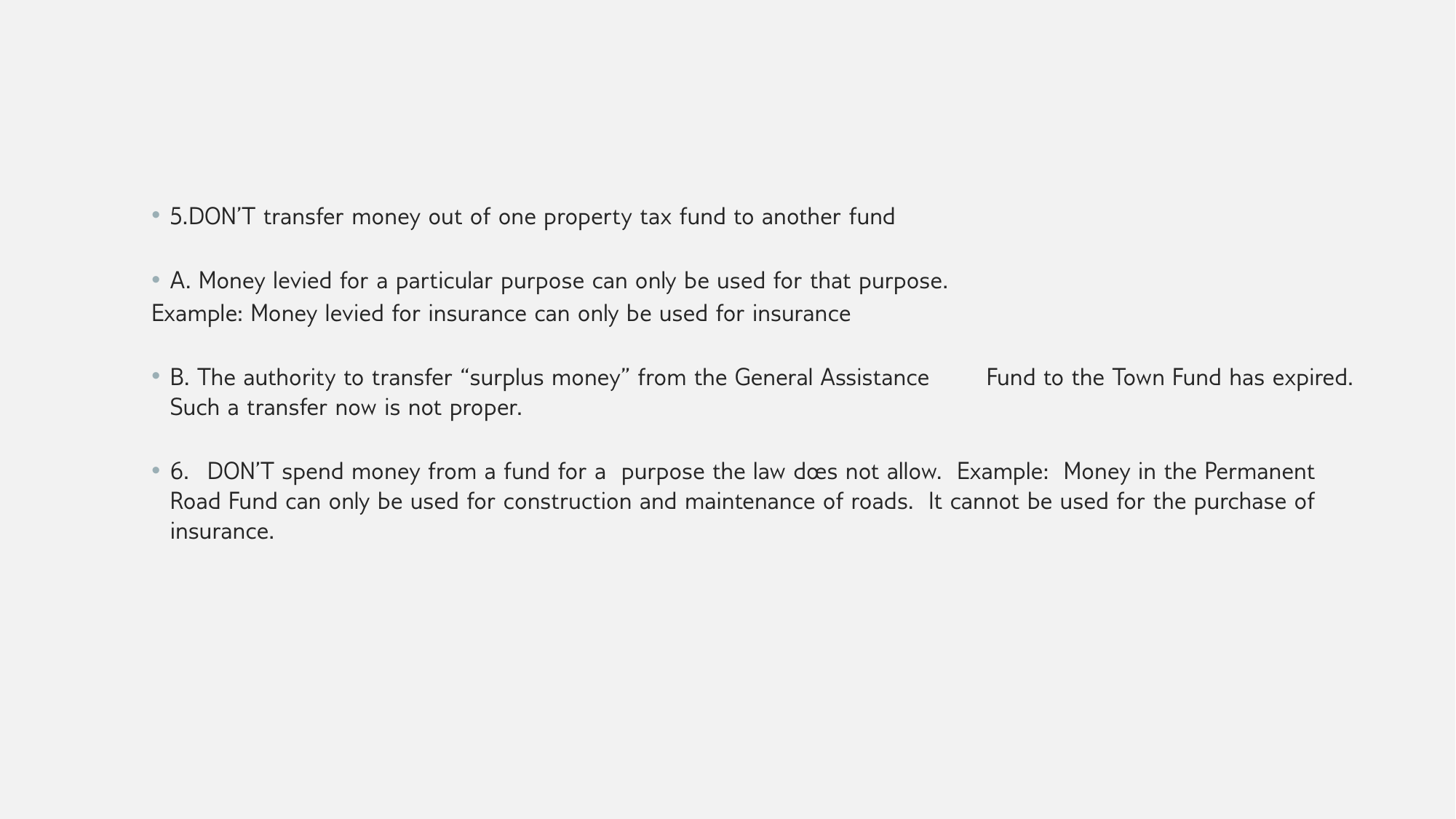

5.	DON’T transfer money out of one property tax fund to another fund

	A. Money levied for a particular purpose can only be used for that purpose.
	Example: Money levied for insurance can only be used for insurance

	B. The authority to transfer “surplus money” from the General Assistance       	Fund to the Town Fund has expired.  Such a transfer now is not proper.

6.	DON’T spend money from a fund for a  purpose the law does not allow.  Example:  Money in the Permanent Road Fund can only be used for construction and maintenance of roads.  It cannot be used for the purchase of insurance.